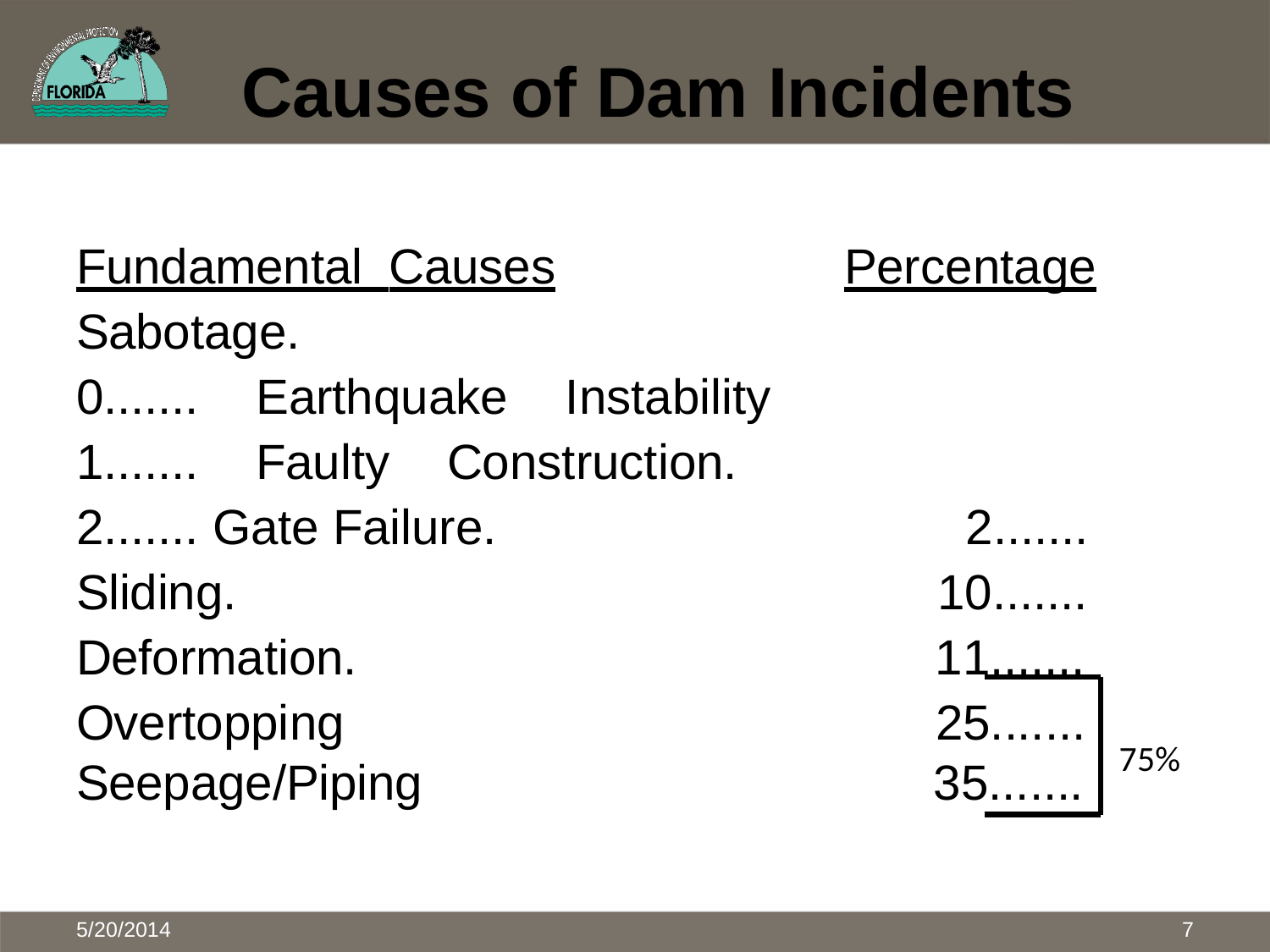

# Causes of Dam Incidents

Fundamental Causes	Percentage Sabotage. 		 0....... Earthquake Instability 		 1....... Faulty Construction. 		 2....... Gate Failure. 		2.......
Sliding. 	10.......
Deformation. 	11.......
Overtopping 	25.......

75%
Seepage/Piping 	35.......

5/20/2014
7